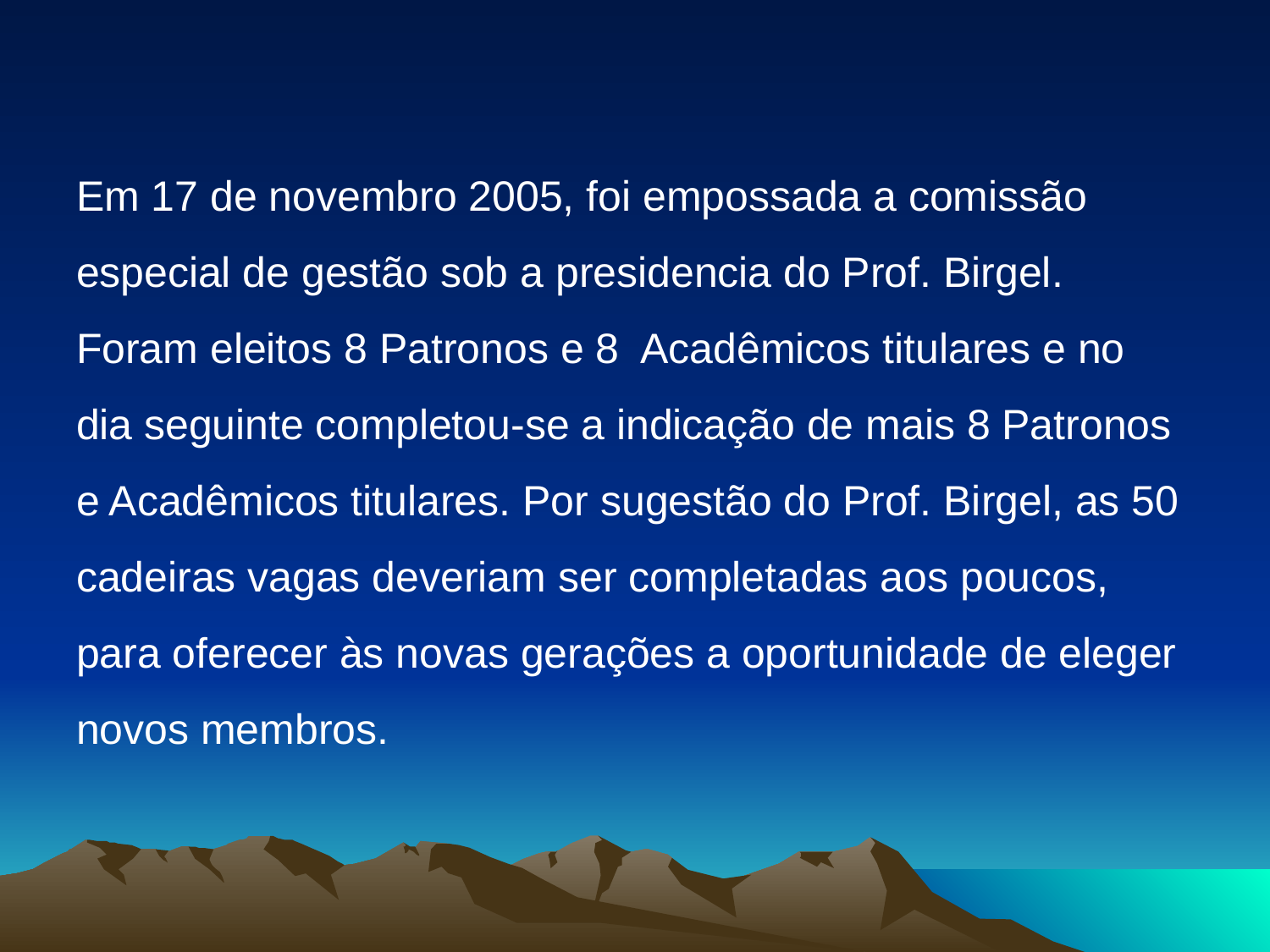

#
Em 17 de novembro 2005, foi empossada a comissão especial de gestão sob a presidencia do Prof. Birgel. Foram eleitos 8 Patronos e 8  Acadêmicos titulares e no dia seguinte completou-se a indicação de mais 8 Patronos e Acadêmicos titulares. Por sugestão do Prof. Birgel, as 50 cadeiras vagas deveriam ser completadas aos poucos, para oferecer às novas gerações a oportunidade de eleger novos membros.